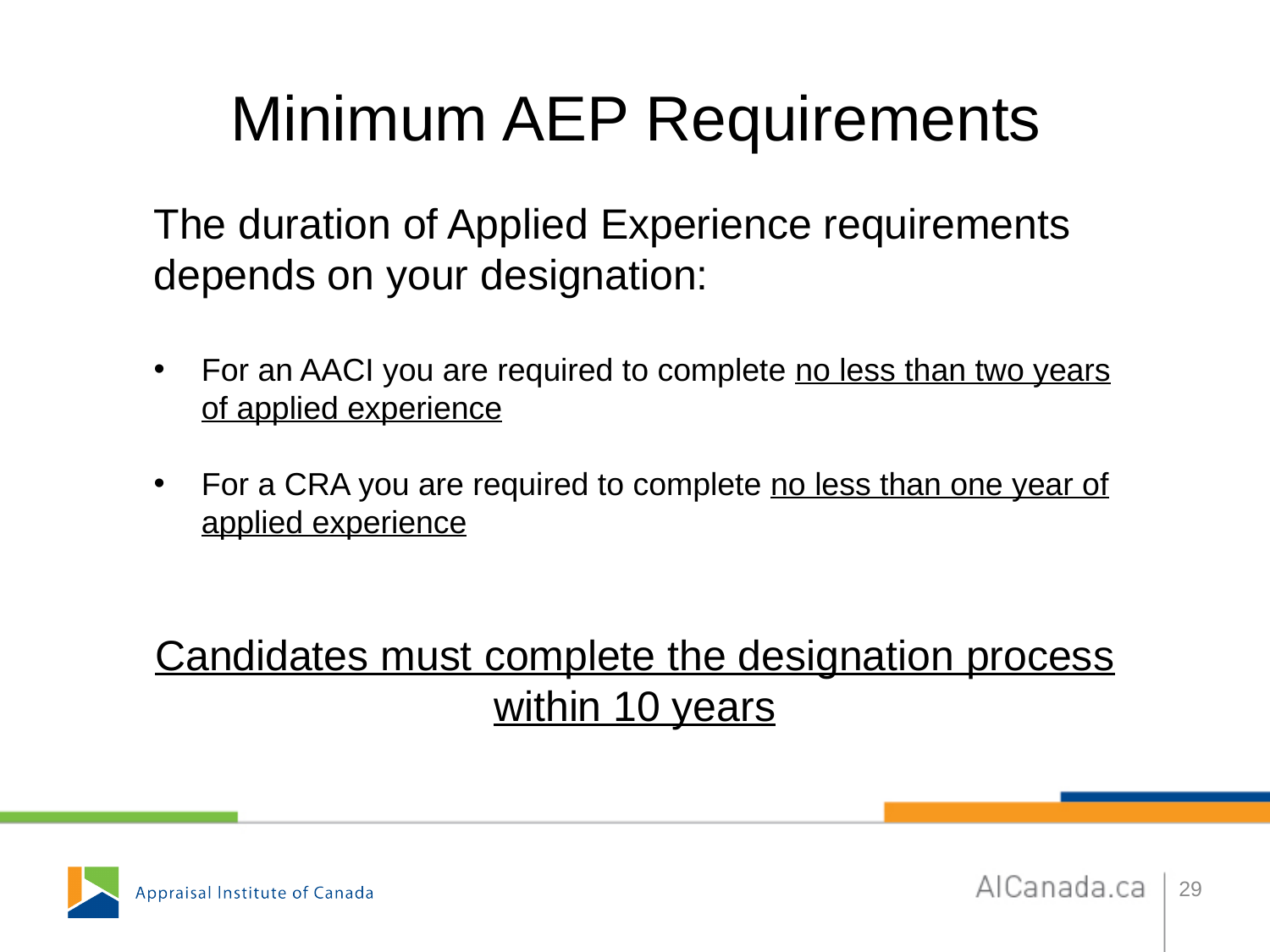

Minimum AEP Requirements

The duration of Applied Experience requirements depends on your designation:

For an AACI you are required to complete no less than two years of applied experience

For a CRA you are required to complete no less than one year of applied experience

Candidates must complete the designation process within 10 years